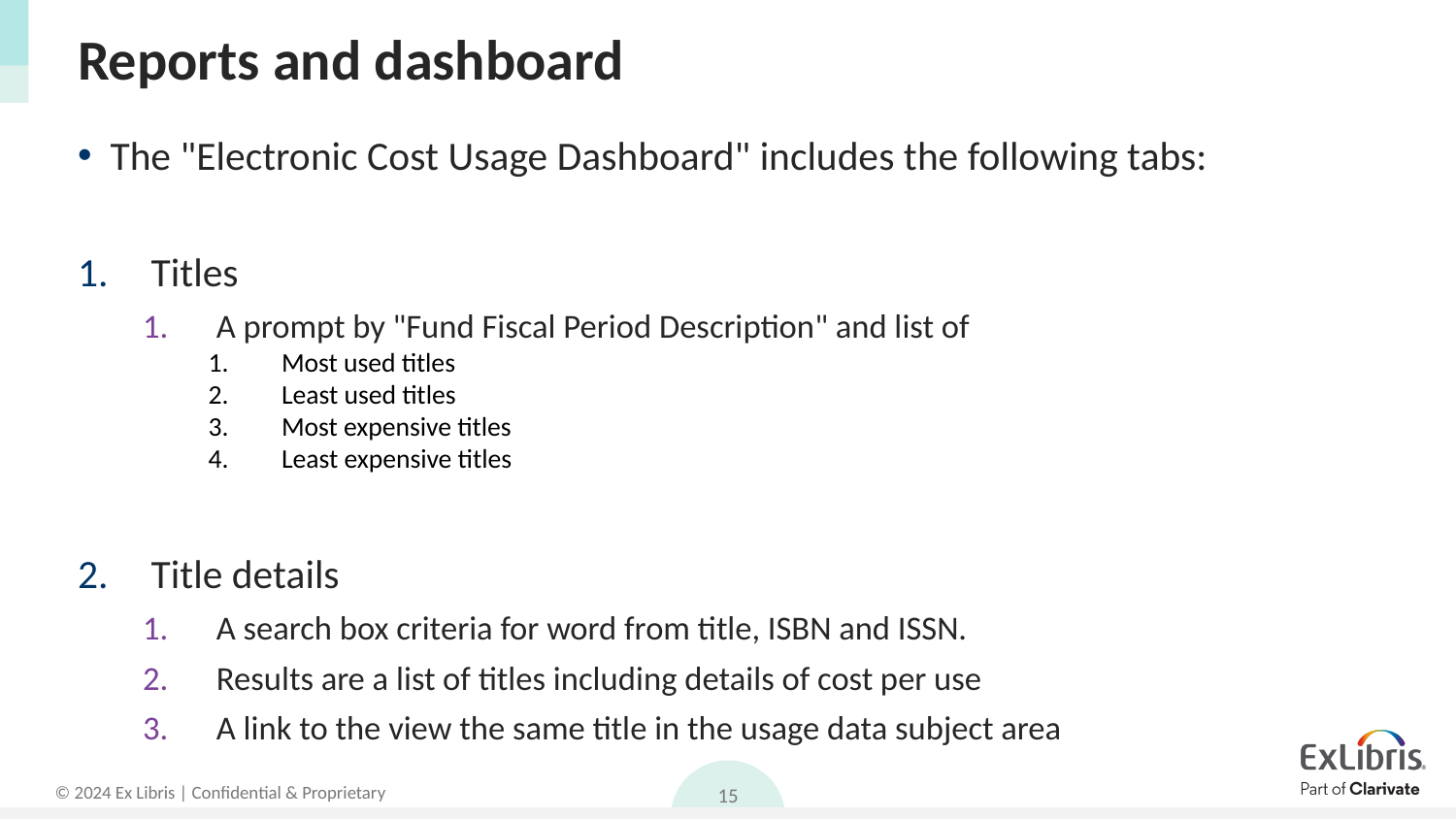

# Reports and dashboard
The "Electronic Cost Usage Dashboard" includes the following tabs:

Titles
A prompt by "Fund Fiscal Period Description" and list of
Most used titles
Least used titles
Most expensive titles
Least expensive titles

Title details
A search box criteria for word from title, ISBN and ISSN.
Results are a list of titles including details of cost per use
A link to the view the same title in the usage data subject area

15